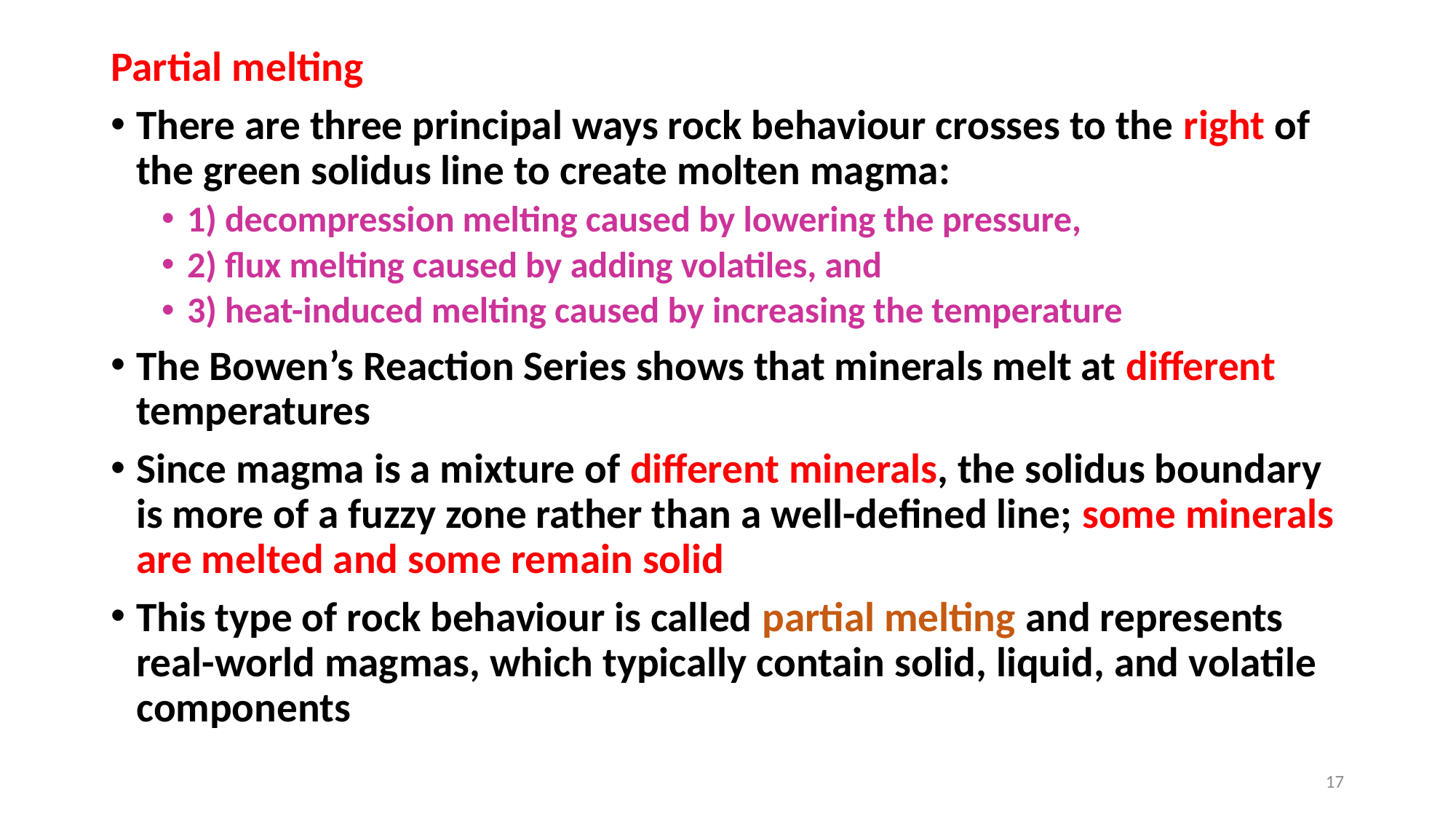

Partial melting
There are three principal ways rock behaviour crosses to the right of the green solidus line to create molten magma:
1) decompression melting caused by lowering the pressure,
2) flux melting caused by adding volatiles, and
3) heat-induced melting caused by increasing the temperature
The Bowen’s Reaction Series shows that minerals melt at different temperatures
Since magma is a mixture of different minerals, the solidus boundary is more of a fuzzy zone rather than a well-defined line; some minerals are melted and some remain solid
This type of rock behaviour is called partial melting and represents real-world magmas, which typically contain solid, liquid, and volatile components

17